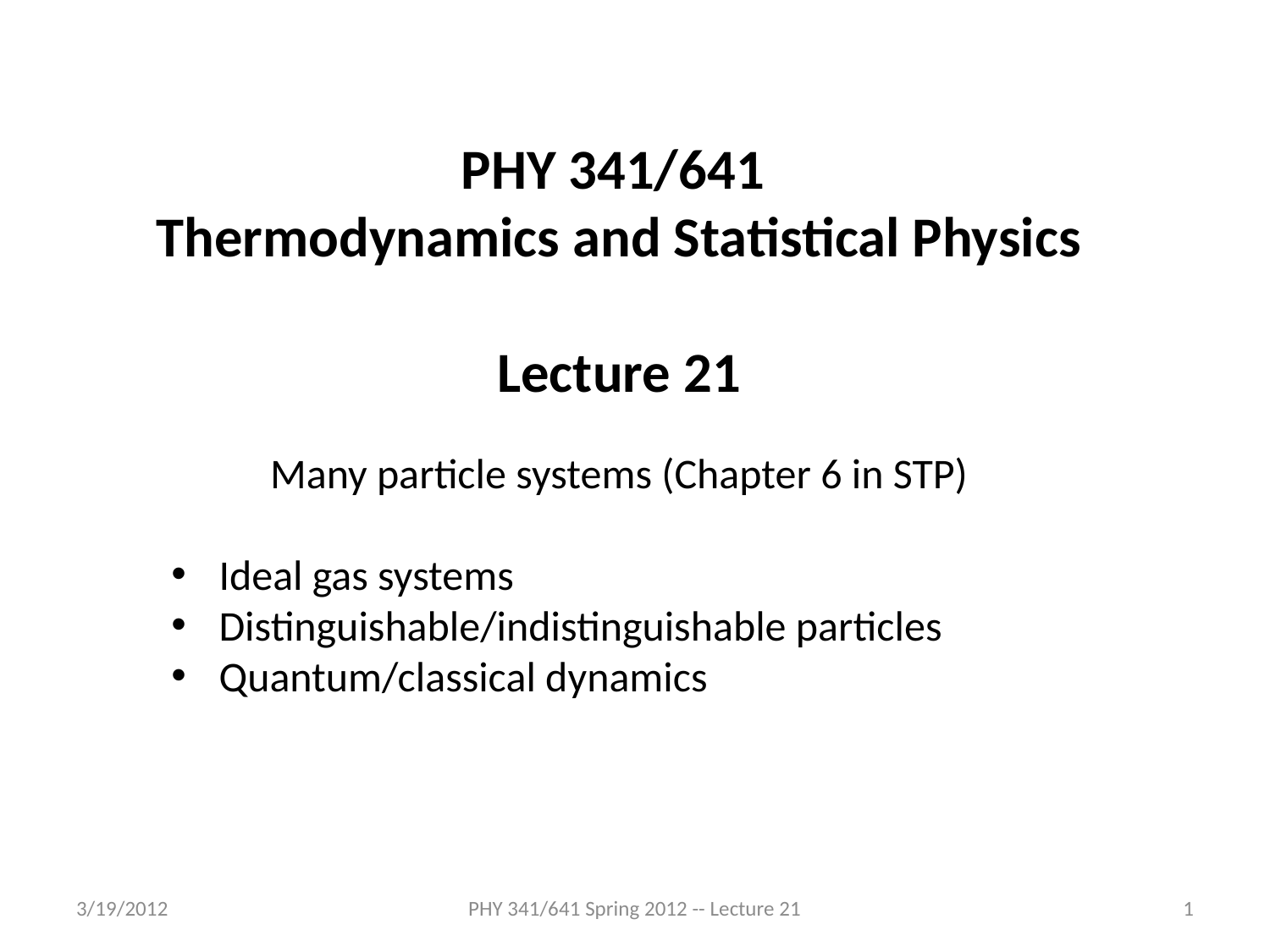

PHY 341/641
Thermodynamics and Statistical Physics

Lecture 21

Many particle systems (Chapter 6 in STP)

Ideal gas systems
Distinguishable/indistinguishable particles
Quantum/classical dynamics

3/19/2012
PHY 341/641 Spring 2012 -- Lecture 21
1